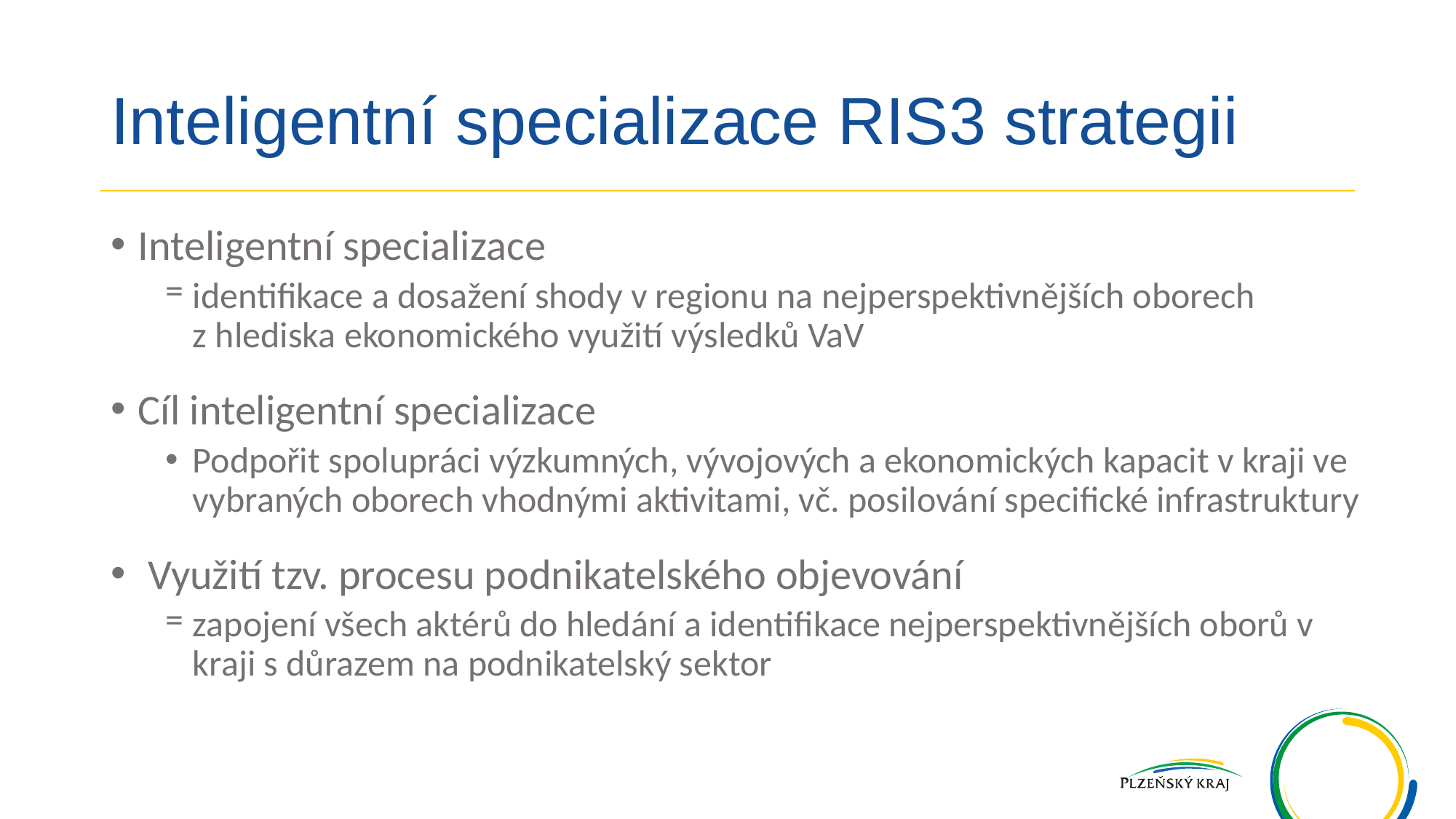

# Inteligentní specializace RIS3 strategii
Inteligentní specializace
identifikace a dosažení shody v regionu na nejperspektivnějších oborech z hlediska ekonomického využití výsledků VaV
Cíl inteligentní specializace
Podpořit spolupráci výzkumných, vývojových a ekonomických kapacit v kraji ve vybraných oborech vhodnými aktivitami, vč. posilování specifické infrastruktury
 Využití tzv. procesu podnikatelského objevování
zapojení všech aktérů do hledání a identifikace nejperspektivnějších oborů v kraji s důrazem na podnikatelský sektor